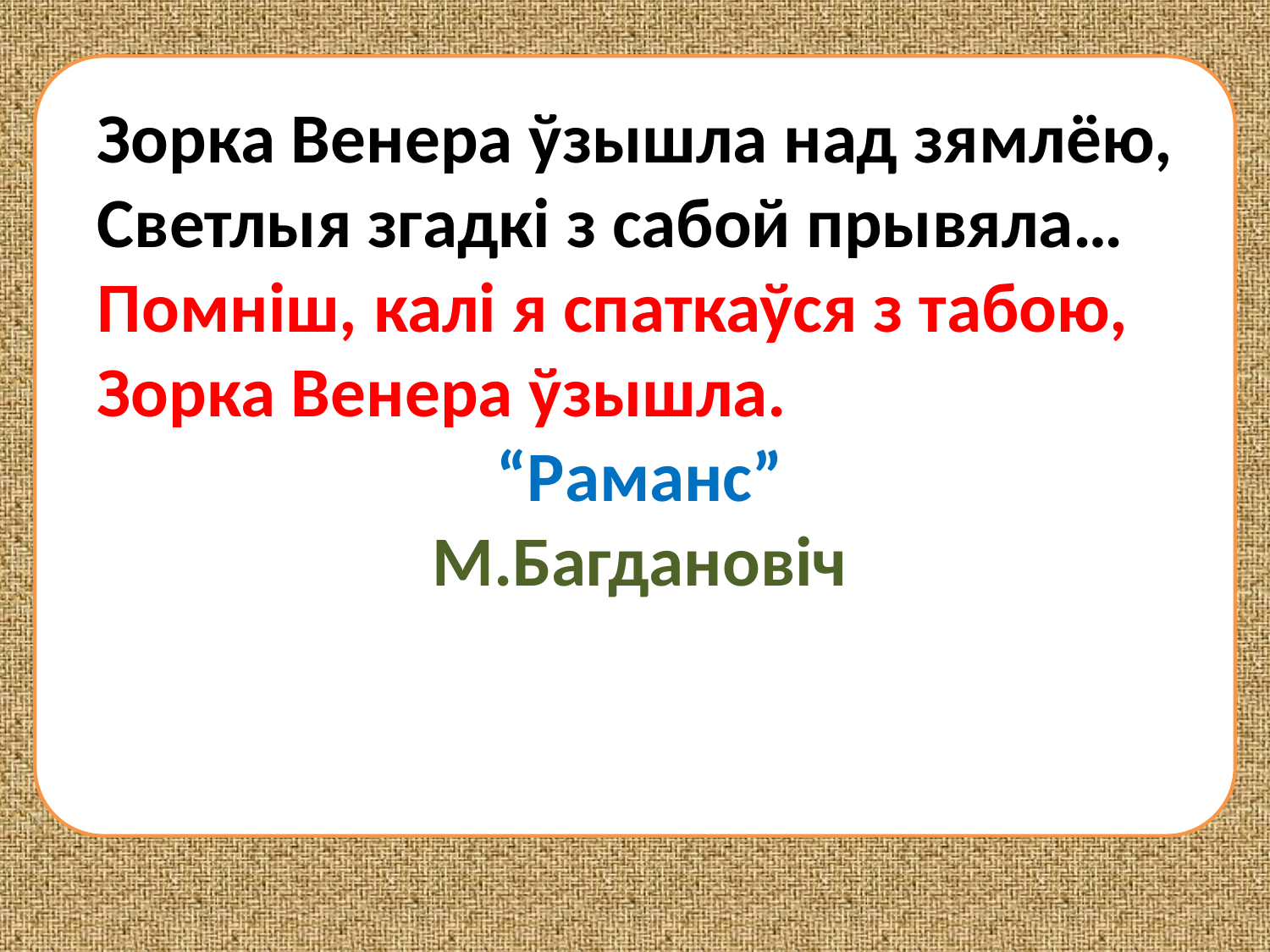

Зорка Венера ўзышла над зямлёю,
Светлыя згадкі з сабой прывяла…
Помніш, калі я спаткаўся з табою,
Зорка Венера ўзышла.
“Раманс”
М.Багдановіч